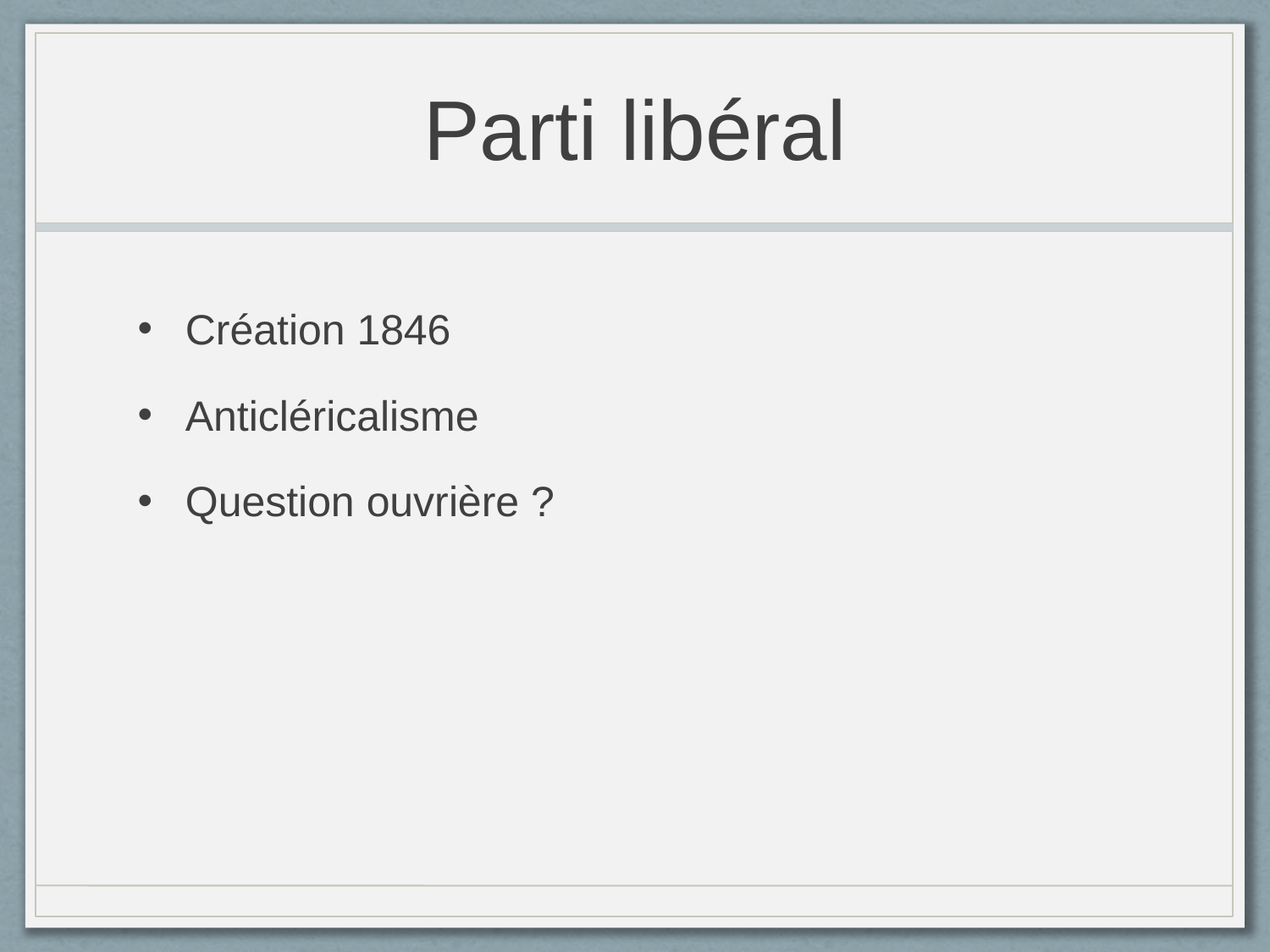

# Parti libéral
Création 1846
Anticléricalisme
Question ouvrière ?